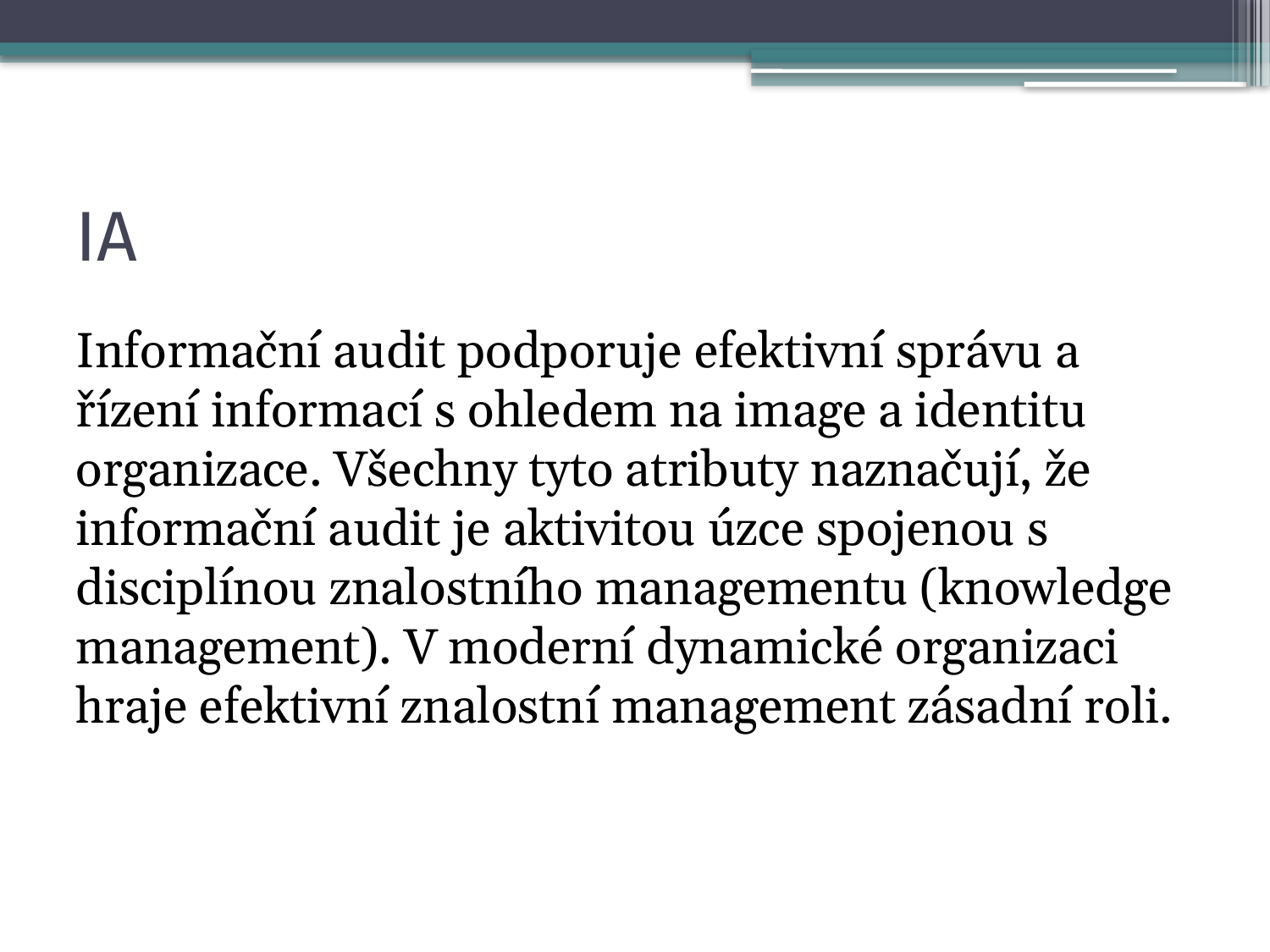

# IA
Informační audit podporuje efektivní správu a řízení informací s ohledem na image a identitu organizace. Všechny tyto atributy naznačují, že informační audit je aktivitou úzce spojenou s disciplínou znalostního managementu (knowledge management). V moderní dynamické organizaci hraje efektivní znalostní management zásadní roli.